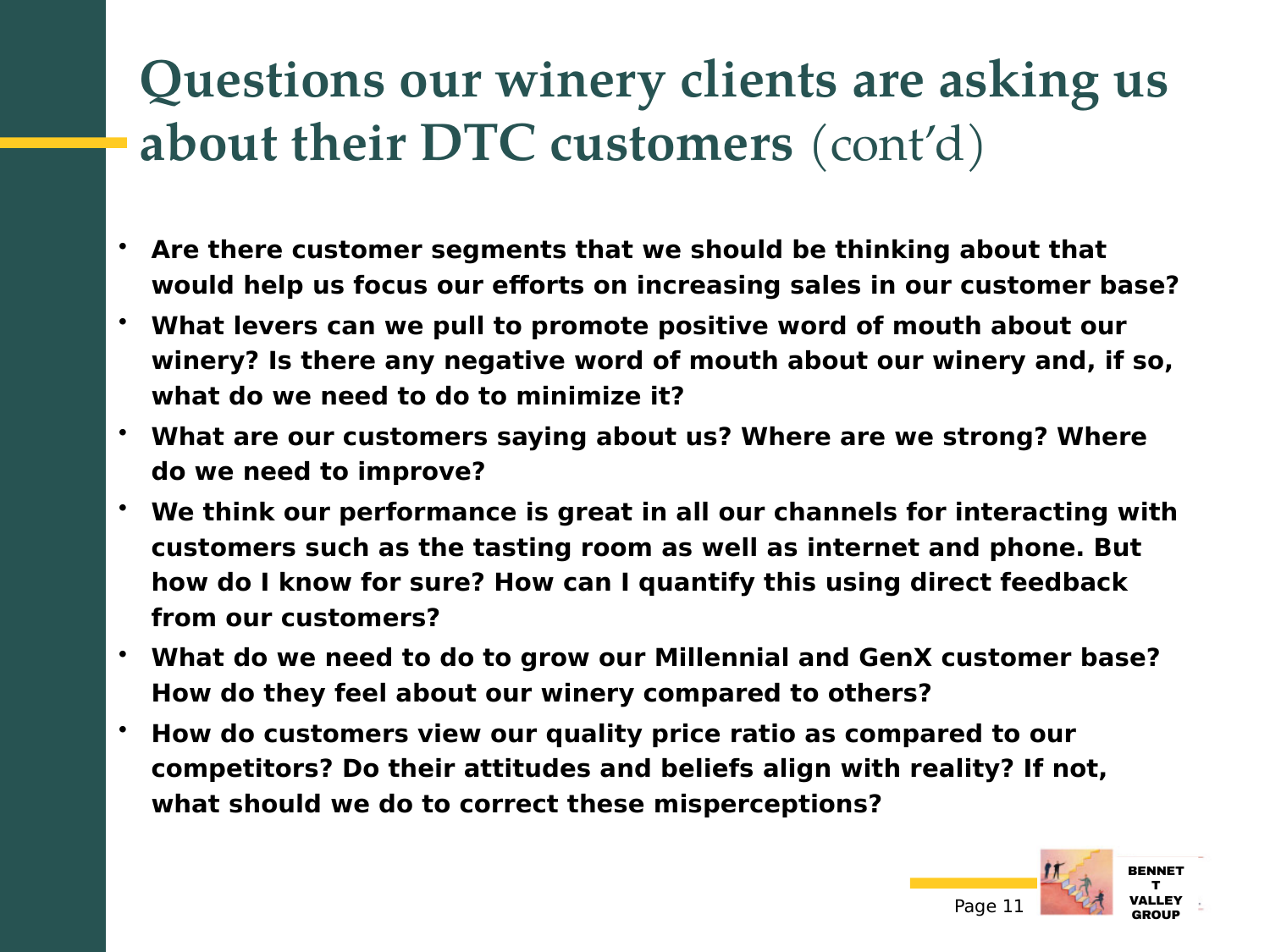

# Questions our winery clients are asking us about their DTC customers (cont’d)
Are there customer segments that we should be thinking about that would help us focus our efforts on increasing sales in our customer base?
What levers can we pull to promote positive word of mouth about our winery? Is there any negative word of mouth about our winery and, if so, what do we need to do to minimize it?
What are our customers saying about us? Where are we strong? Where do we need to improve?
We think our performance is great in all our channels for interacting with customers such as the tasting room as well as internet and phone. But how do I know for sure? How can I quantify this using direct feedback from our customers?
What do we need to do to grow our Millennial and GenX customer base? How do they feel about our winery compared to others?
How do customers view our quality price ratio as compared to our competitors? Do their attitudes and beliefs align with reality? If not, what should we do to correct these misperceptions?